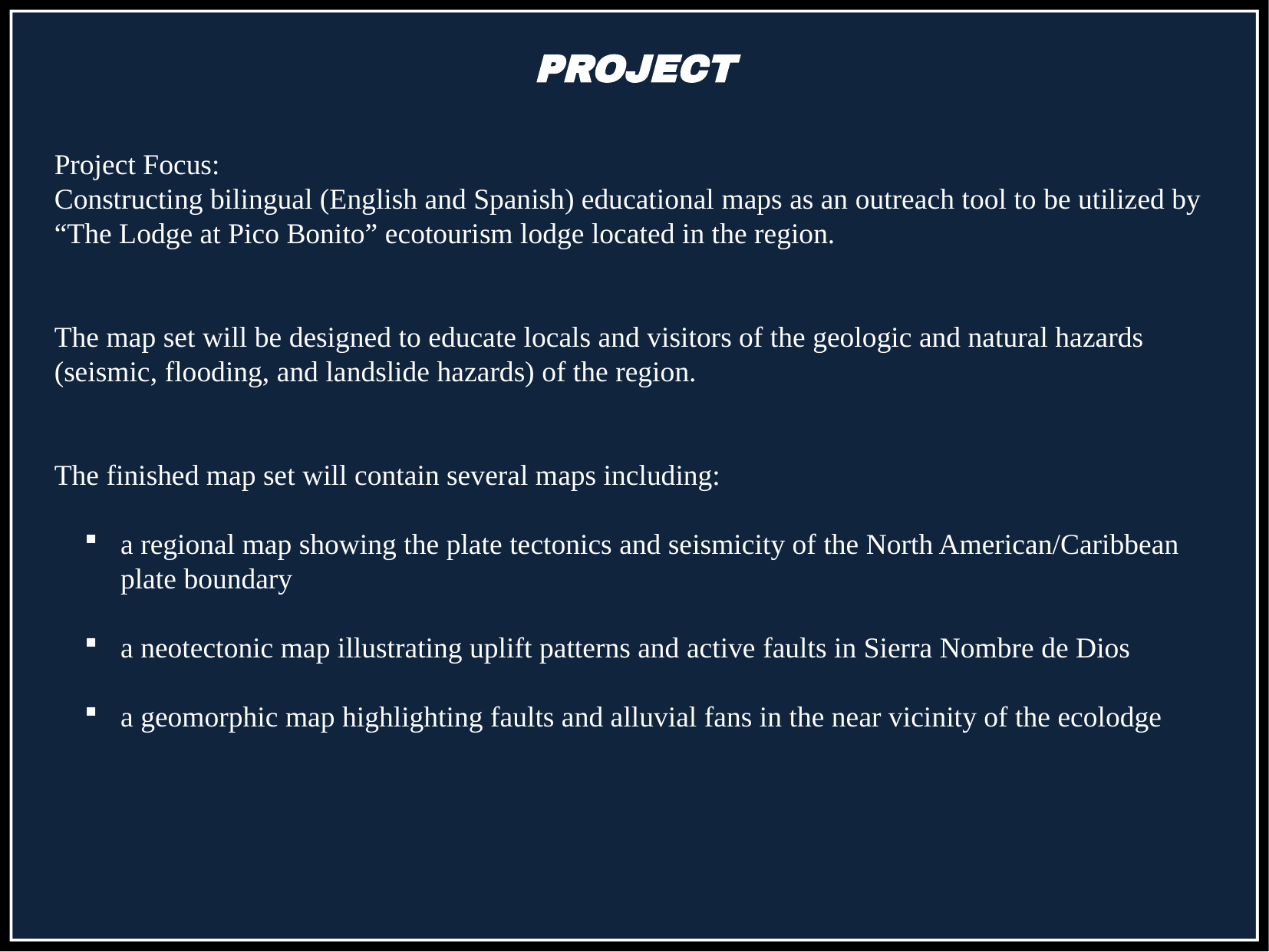

PROJECT

Project Focus:
Constructing bilingual (English and Spanish) educational maps as an outreach tool to be utilized by “The Lodge at Pico Bonito” ecotourism lodge located in the region.

The map set will be designed to educate locals and visitors of the geologic and natural hazards (seismic, flooding, and landslide hazards) of the region.

The finished map set will contain several maps including:

a regional map showing the plate tectonics and seismicity of the North American/Caribbean plate boundary

a neotectonic map illustrating uplift patterns and active faults in Sierra Nombre de Dios

a geomorphic map highlighting faults and alluvial fans in the near vicinity of the ecolodge